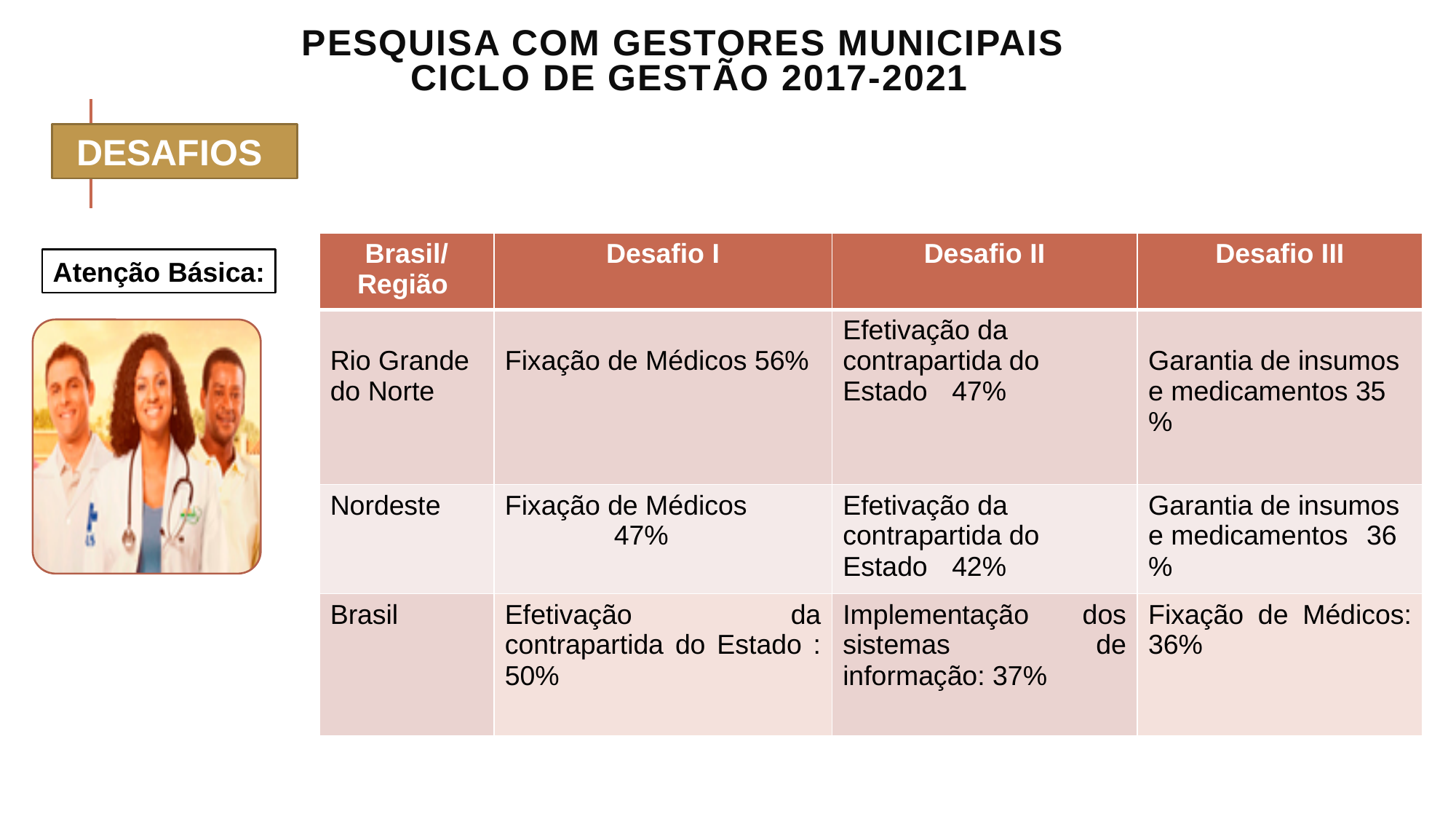

# PESQUISA COM GESTORES MUNICIPAIS CICLO DE GESTÃO 2017-2021
DESAFIOS
| Brasil/Região | Desafio I | Desafio II | Desafio III |
| --- | --- | --- | --- |
| Rio Grande do Norte | Fixação de Médicos 56% | Efetivação da contrapartida do Estado 47% | Garantia de insumos e medicamentos 35 % |
| Nordeste | Fixação de Médicos 47% | Efetivação da contrapartida do Estado 42% | Garantia de insumos e medicamentos 36 % |
| Brasil | Efetivação da contrapartida do Estado : 50% | Implementação dos sistemas de informação: 37% | Fixação de Médicos: 36% |
Atenção Básica: